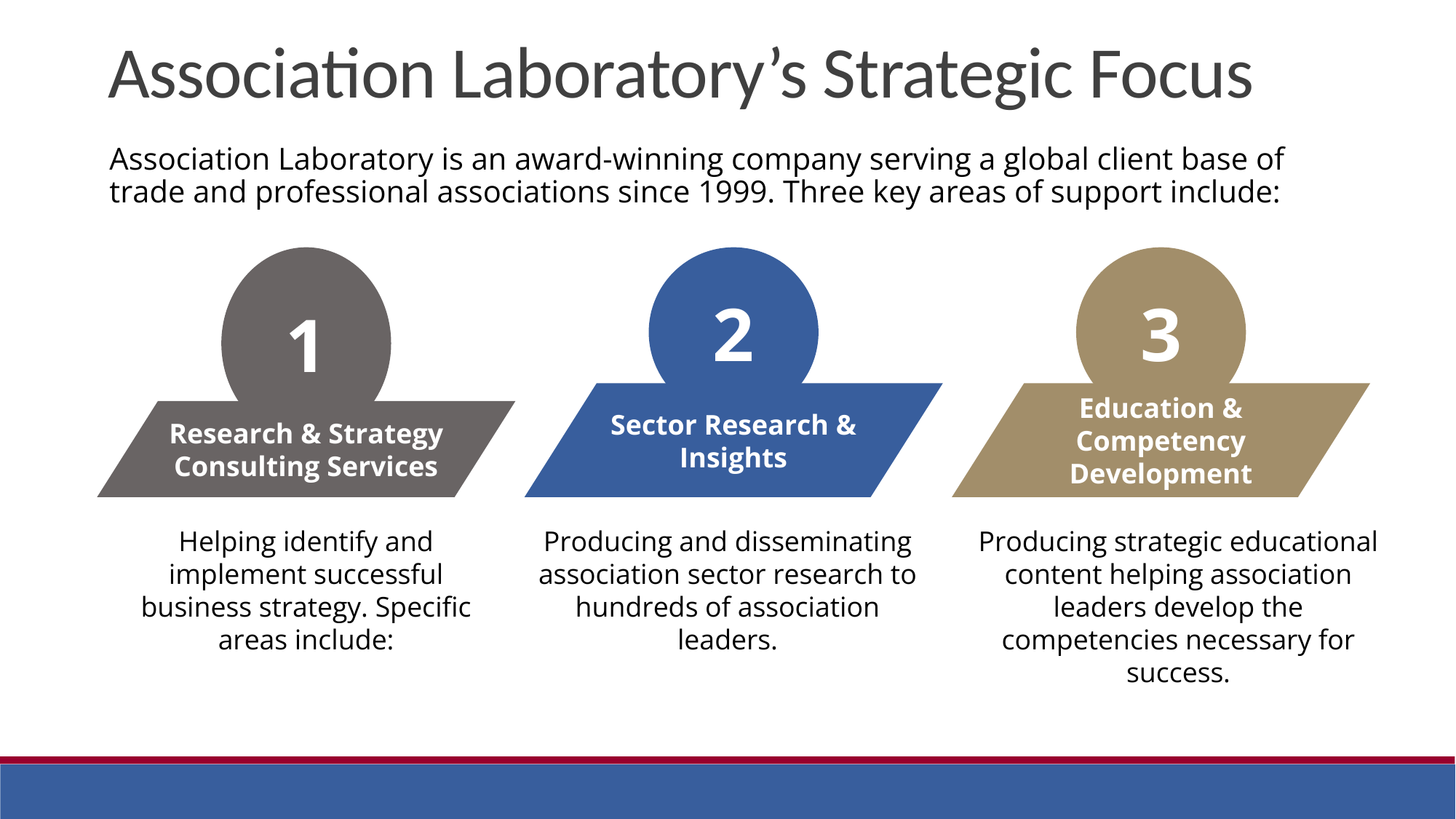

Association Laboratory’s Strategic Focus
Association Laboratory is an award-winning company serving a global client base of trade and professional associations since 1999. Three key areas of support include:
2
Sector Research & Insights
3
Education & Competency Development
1
Research & Strategy Consulting Services
Helping identify and implement successful business strategy. Specific areas include:
Producing and disseminating association sector research to hundreds of association leaders.
Producing strategic educational content helping association leaders develop the competencies necessary for success.